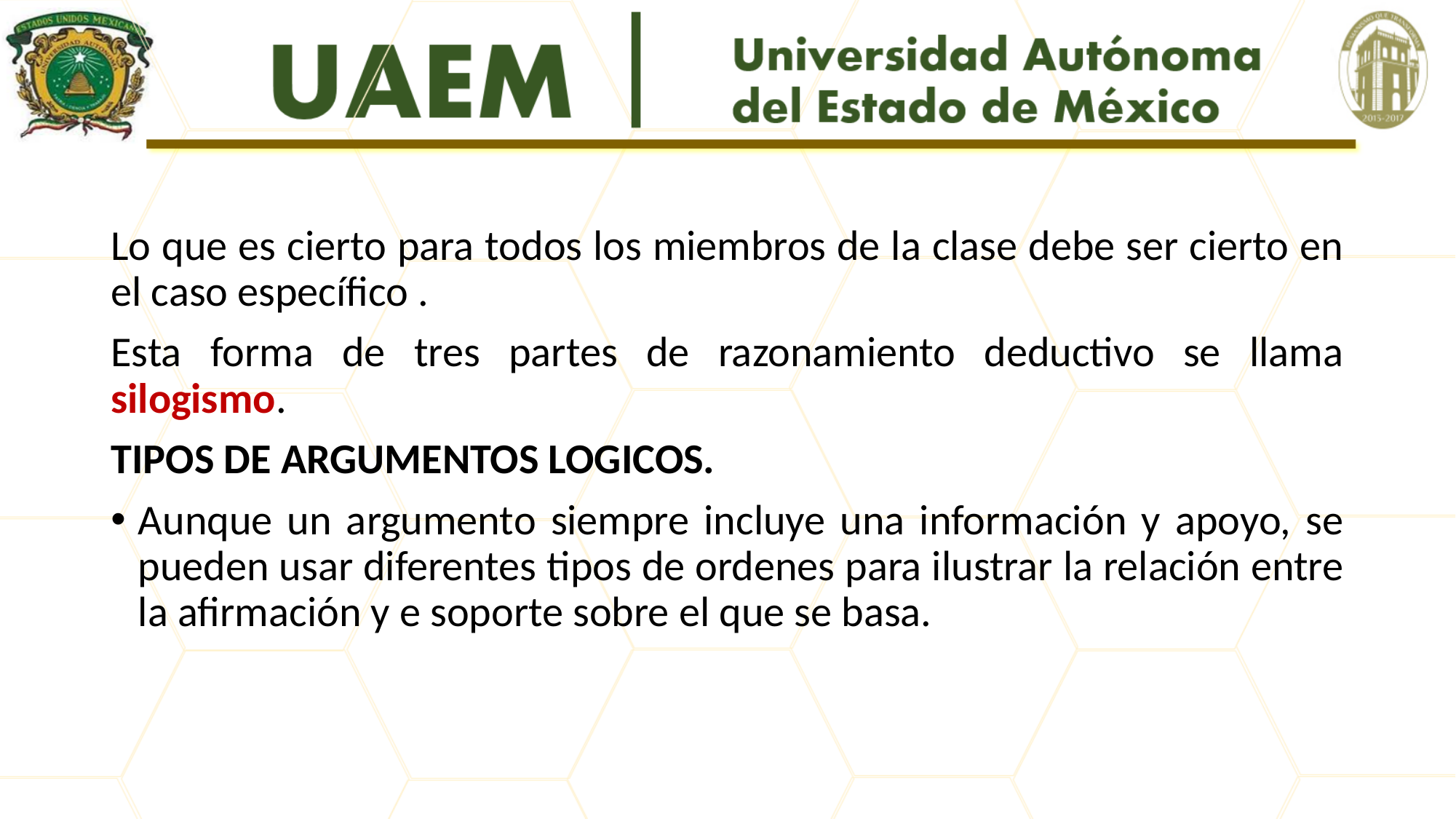

#
Lo que es cierto para todos los miembros de la clase debe ser cierto en el caso específico .
Esta forma de tres partes de razonamiento deductivo se llama silogismo.
TIPOS DE ARGUMENTOS LOGICOS.
Aunque un argumento siempre incluye una información y apoyo, se pueden usar diferentes tipos de ordenes para ilustrar la relación entre la afirmación y e soporte sobre el que se basa.